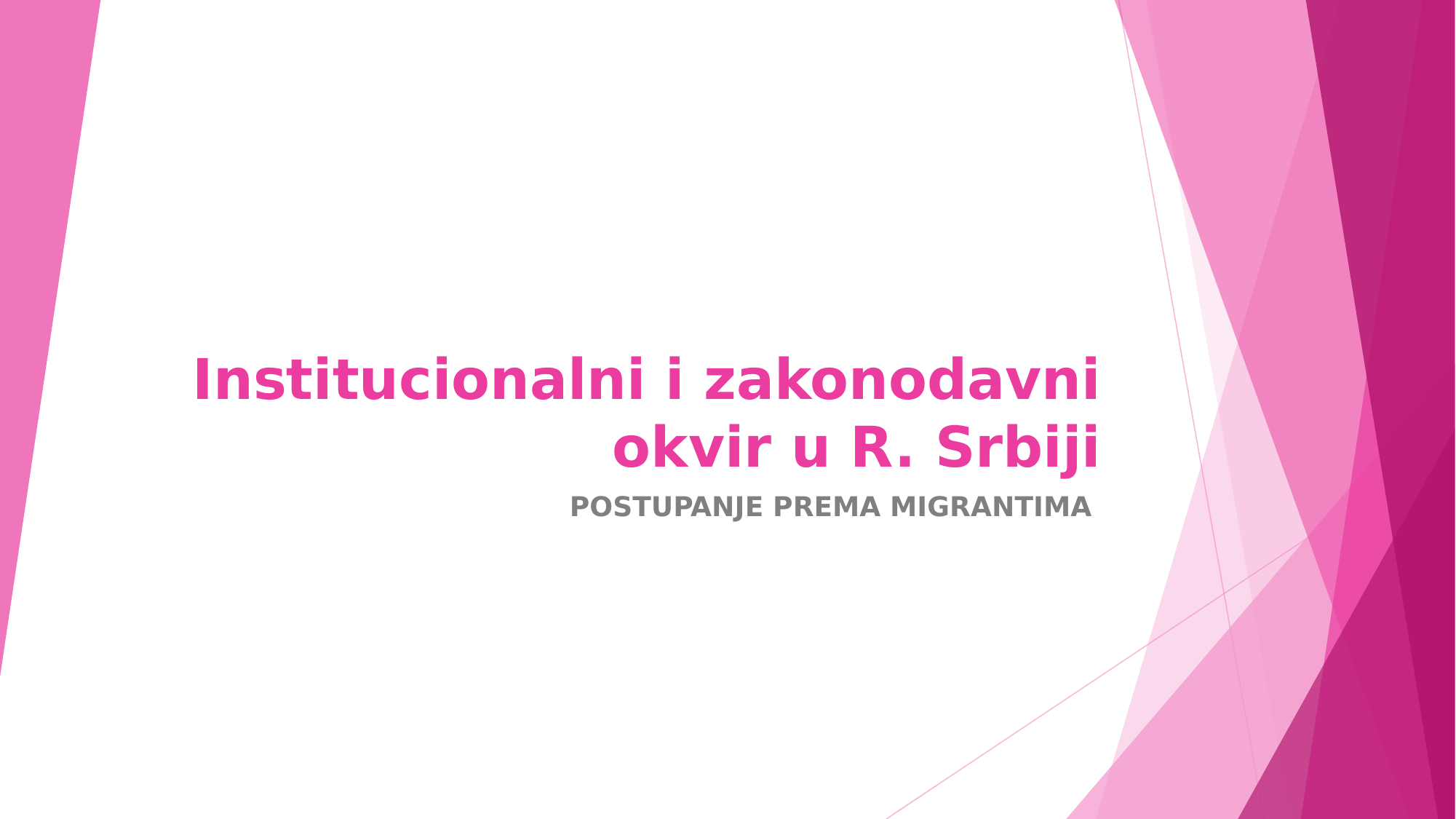

# Institucionalni i zakonodavni okvir u R. Srbiji
POSTUPANJE PREMA MIGRANTIMA